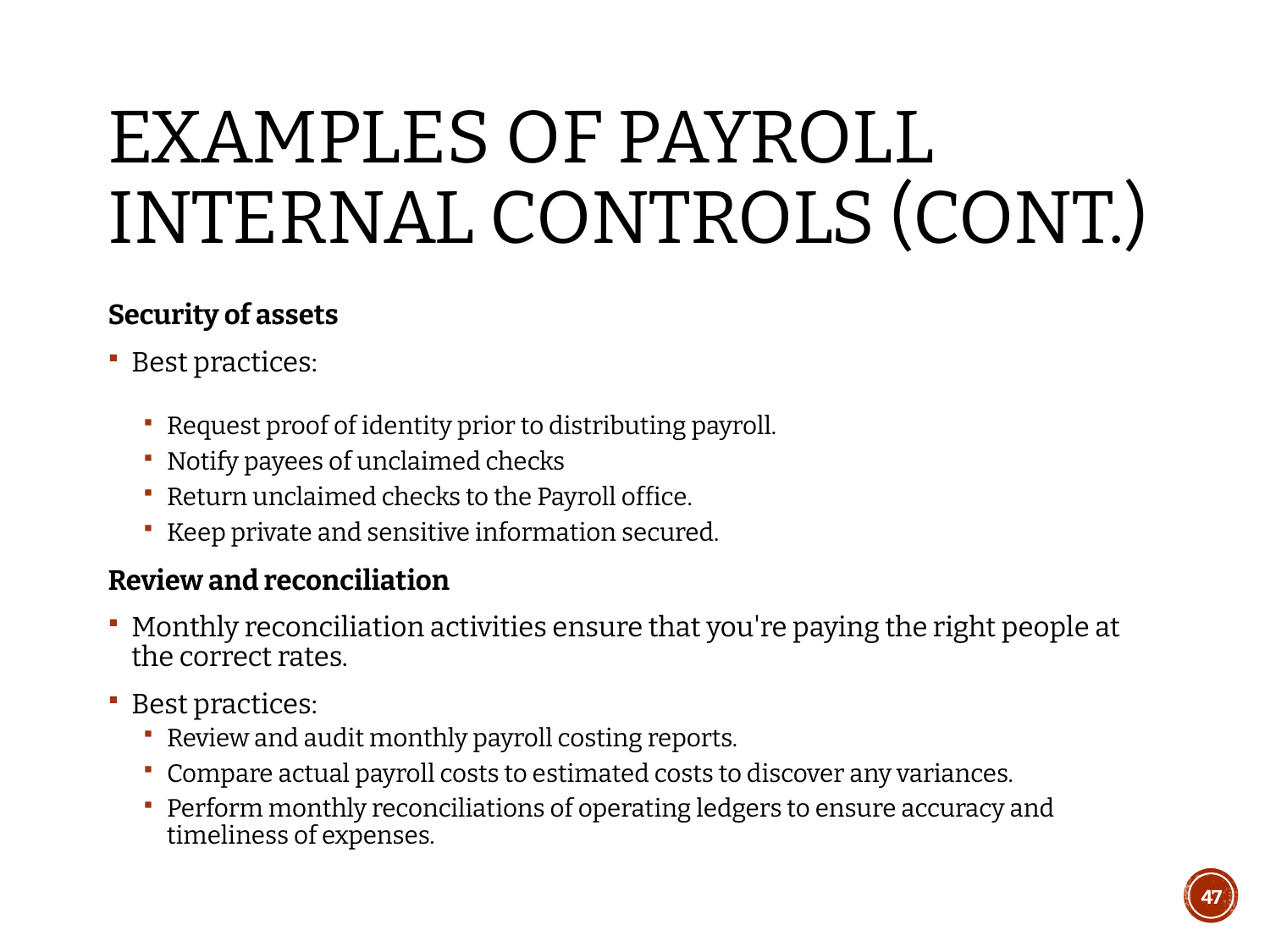

# Examples of Payroll Internal Controls (Cont.)
Security of assets
Best practices:
Request proof of identity prior to distributing payroll.
Notify payees of unclaimed checks
Return unclaimed checks to the Payroll office.
Keep private and sensitive information secured.
Review and reconciliation
Monthly reconciliation activities ensure that you're paying the right people at the correct rates.
Best practices:
Review and audit monthly payroll costing reports.
Compare actual payroll costs to estimated costs to discover any variances.
Perform monthly reconciliations of operating ledgers to ensure accuracy and timeliness of expenses.

47